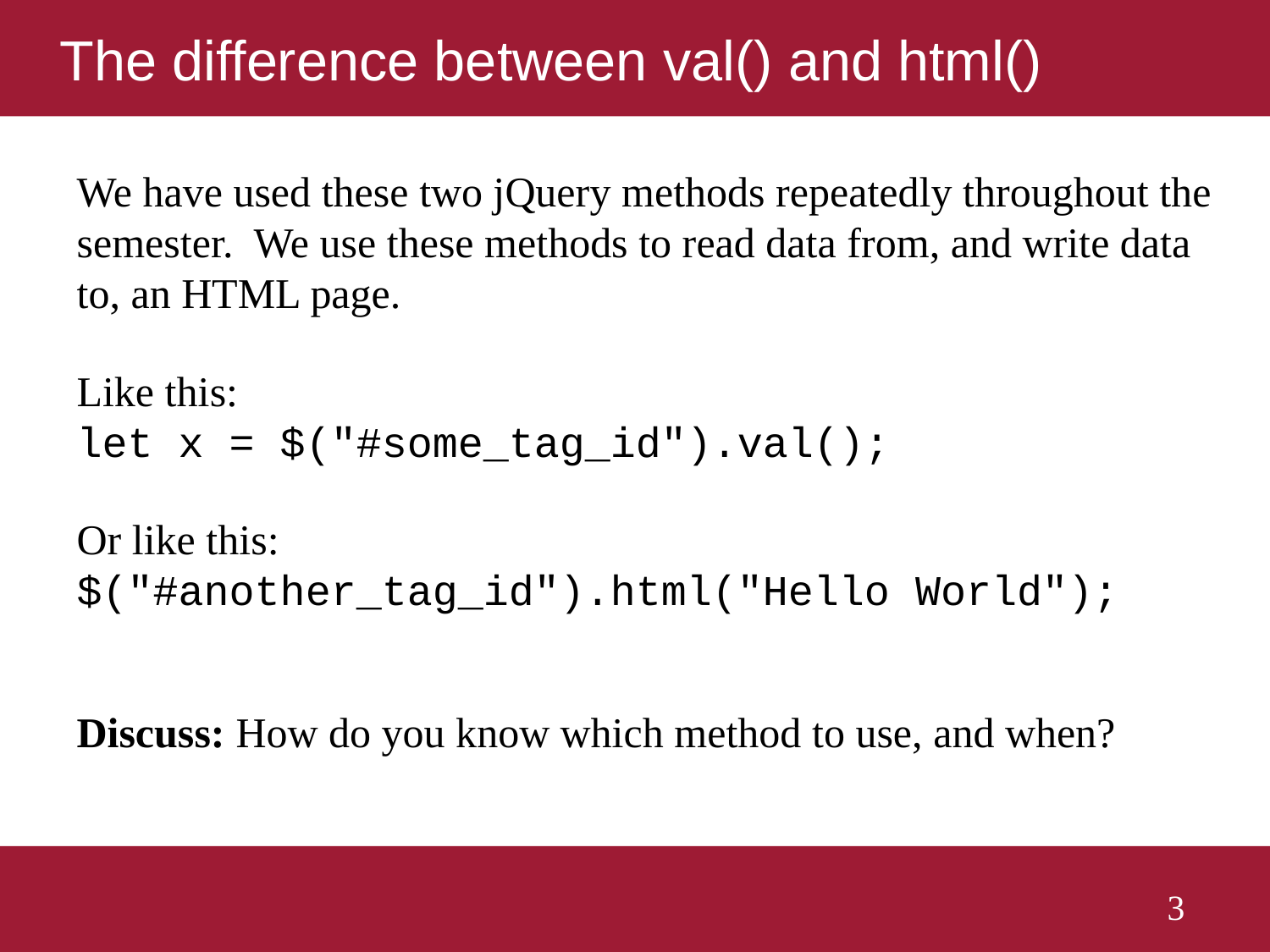

# The difference between val() and html()
We have used these two jQuery methods repeatedly throughout the semester.  We use these methods to read data from, and write data to, an HTML page.
Like this:
let x = $("#some_tag_id").val();
Or like this:
$("#another_tag_id").html("Hello World");
Discuss: How do you know which method to use, and when?
3